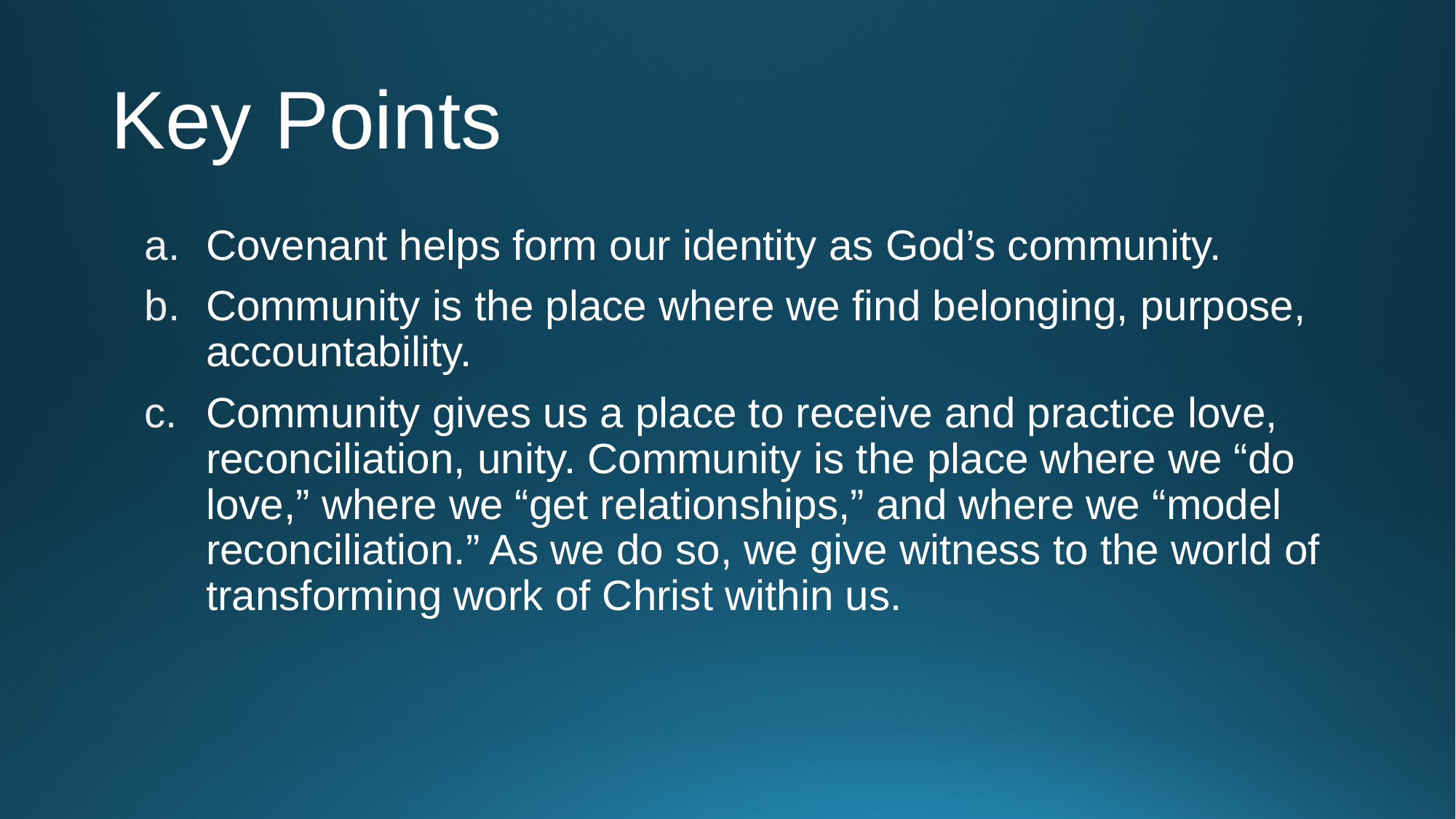

# Key Points
Covenant helps form our identity as God’s community.
Community is the place where we find belonging, purpose, accountability.
Community gives us a place to receive and practice love, reconciliation, unity. Community is the place where we “do love,” where we “get relationships,” and where we “model reconciliation.” As we do so, we give witness to the world of transforming work of Christ within us.